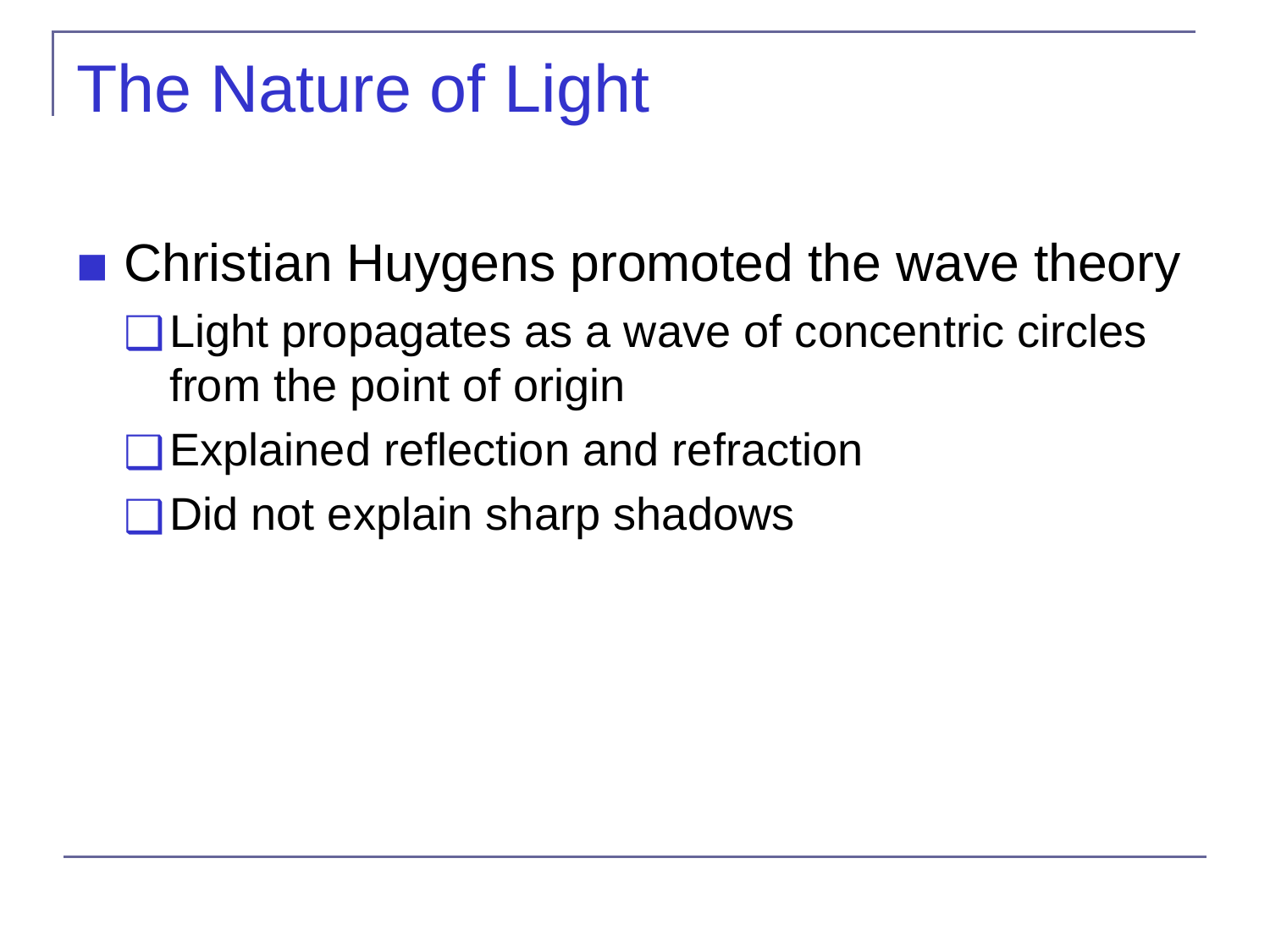

# The Nature of Light
Christian Huygens promoted the wave theory
Light propagates as a wave of concentric circles from the point of origin
Explained reflection and refraction
Did not explain sharp shadows